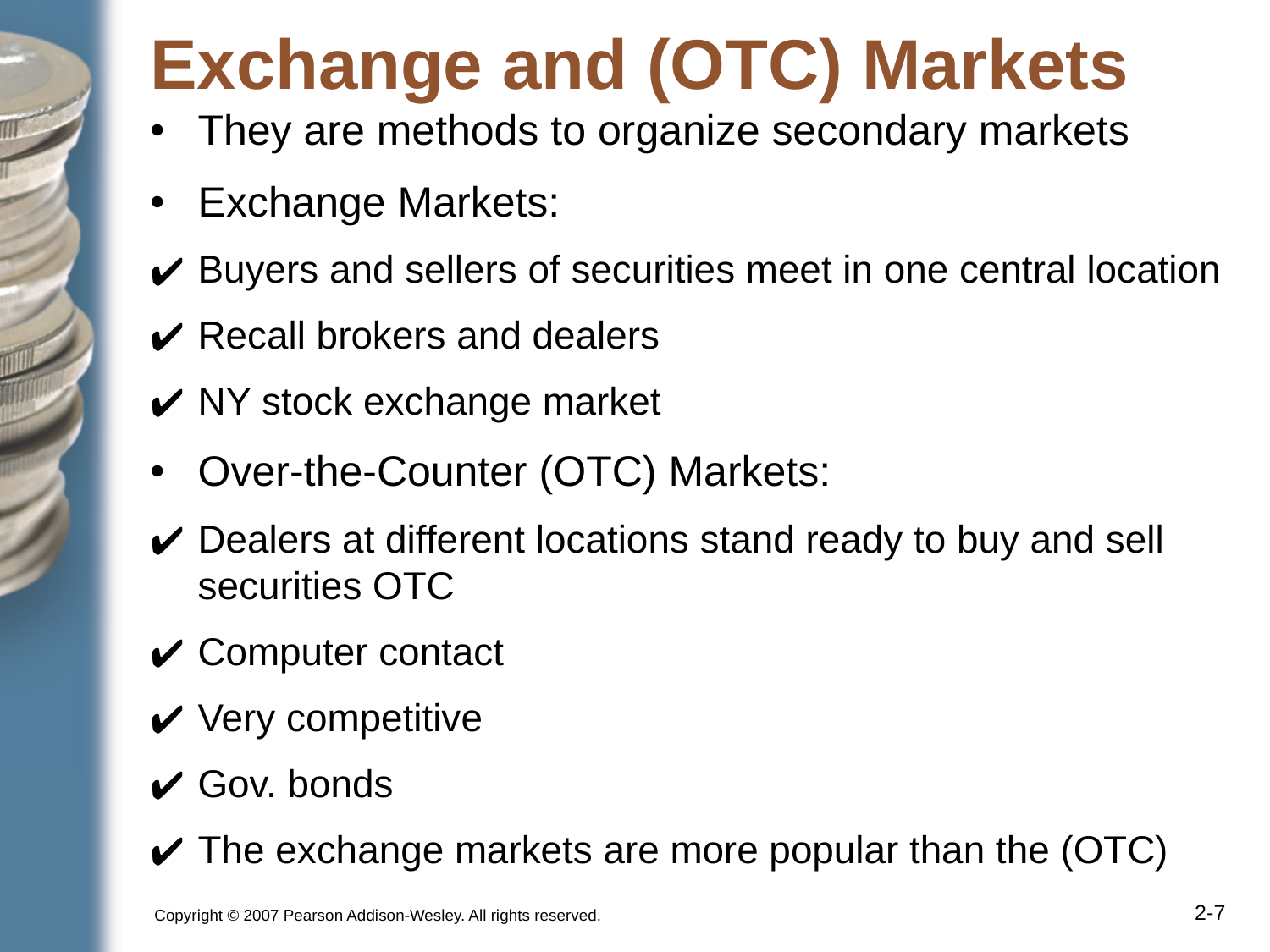

# Exchange and (OTC) Markets
They are methods to organize secondary markets
Exchange Markets:
Buyers and sellers of securities meet in one central location
Recall brokers and dealers
NY stock exchange market
Over-the-Counter (OTC) Markets:
Dealers at different locations stand ready to buy and sell securities OTC
Computer contact
Very competitive
Gov. bonds
The exchange markets are more popular than the (OTC)
Copyright © 2007 Pearson Addison-Wesley. All rights reserved.
2-7